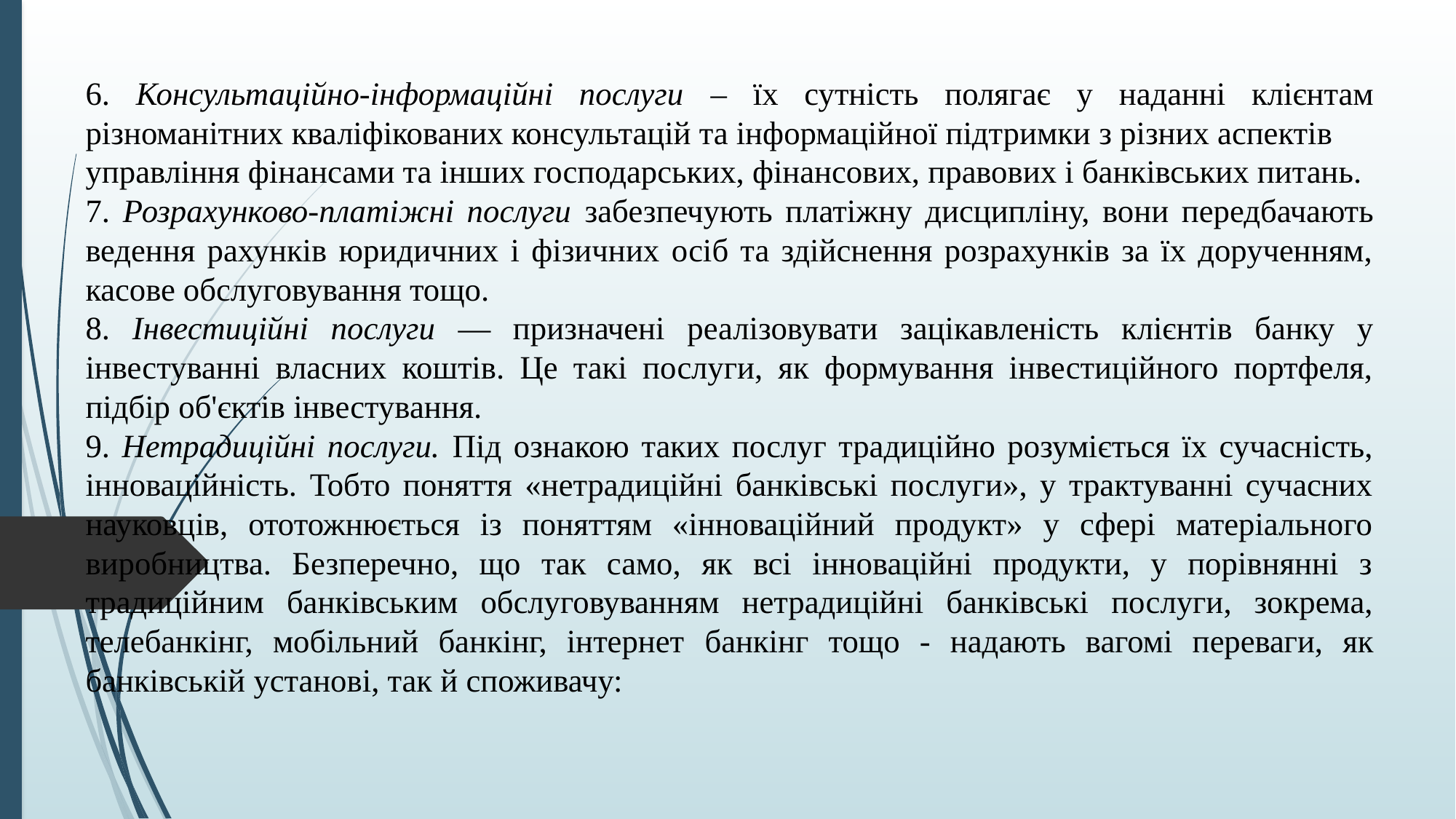

6. Консультаційно-інформаційні послуги – їх сутність полягає у наданні клієнтам різноманітних кваліфікованих консультацій та інформаційної підтримки з різних аспектів
управління фінансами та інших господарських, фінансових, правових і банківських питань.
7. Розрахунково-платіжні послуги забезпечують платіжну дисципліну, вони передбачають ведення рахунків юридичних і фізичних осіб та здійснення розрахунків за їх дорученням, касове обслуговування тощо.
8. Інвестиційні послуги — призначені реалізовувати зацікавленість клієнтів банку у інвестуванні власних коштів. Це такі послуги, як формування інвестиційного портфеля, підбір об'єктів інвестування.
9. Нетрадиційні послуги. Під ознакою таких послуг традиційно розуміється їх сучасність, інноваційність. Тобто поняття «нетрадиційні банківські послуги», у трактуванні сучасних науковців, ототожнюється із поняттям «інноваційний продукт» у сфері матеріального виробництва. Безперечно, що так само, як всі інноваційні продукти, у порівнянні з традиційним банківським обслуговуванням нетрадиційні банківські послуги, зокрема, телебанкінг, мобільний банкінг, інтернет банкінг тощо - надають вагомі переваги, як банківській установі, так й споживачу: